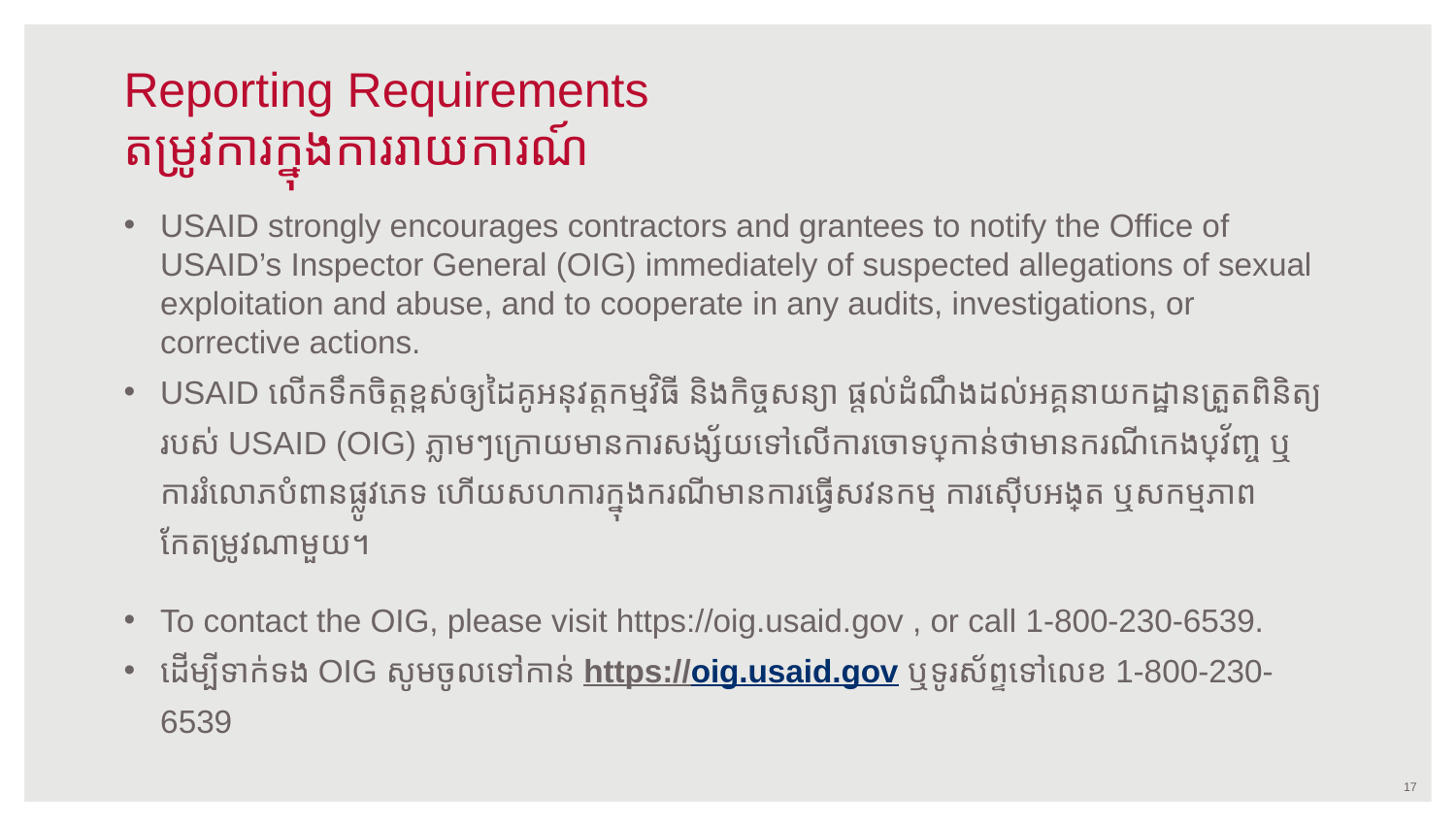

# Reporting Requirements តម្រូវការក្នុងការរាយការណ៍
USAID strongly encourages contractors and grantees to notify the Office of USAID’s Inspector General (OIG) immediately of suspected allegations of sexual exploitation and abuse, and to cooperate in any audits, investigations, or corrective actions.
USAID លើកទឹកចិត្តខ្ពស់ឲ្យដៃគូអនុវត្តកម្មវិធី និងកិច្ចសន្យា ផ្តល់ដំណឹង​ដល់អគ្គនាយកដ្ឋាន​ត្រួតពិនិត្យរបស់ USAID​ (OIG) ភ្លាមៗក្រោយ​មាន​ការសង្ស័យ​ទៅ​លើការចោទប្រកាន់ថាមានករណីកេងប្រវ័ញ្ច​ ឬការរំលោភបំពានផ្លូវភេទ ហើយសហការក្នុងករណីមានការធ្វើសវនកម្ម ការស៊ើបអង្កេត ឬសកម្មភាពកែតម្រូវណាមួយ។

To contact the OIG, please visit https://oig.usaid.gov , or call 1-800-230-6539.
ដើម្បីទាក់ទង OIG សូមចូលទៅកាន់ https://oig.usaid.gov ឬទូរស័ព្ទទៅលេខ 1-800-230-6539
17